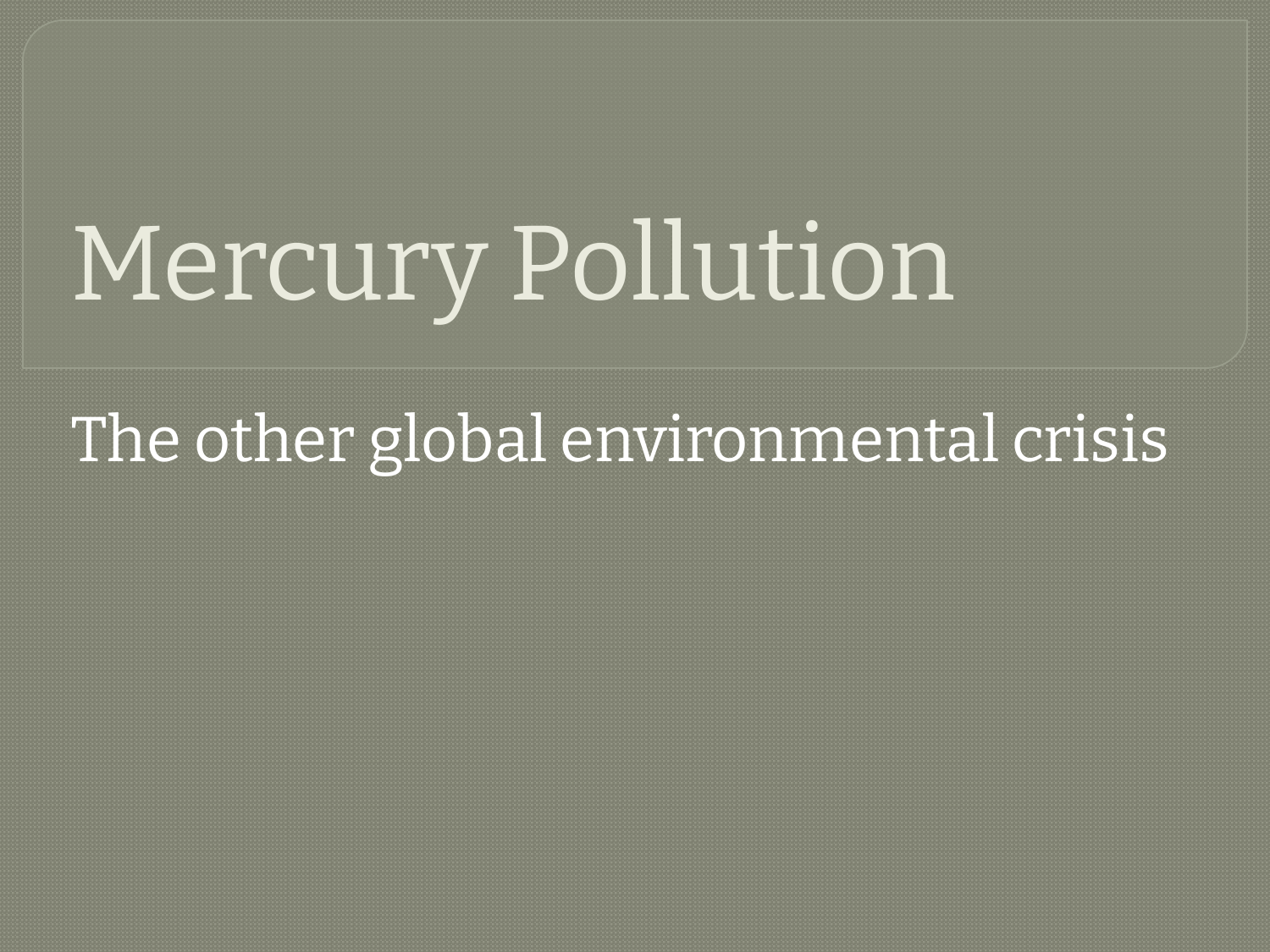

# Mercury Pollution
The other global environmental crisis